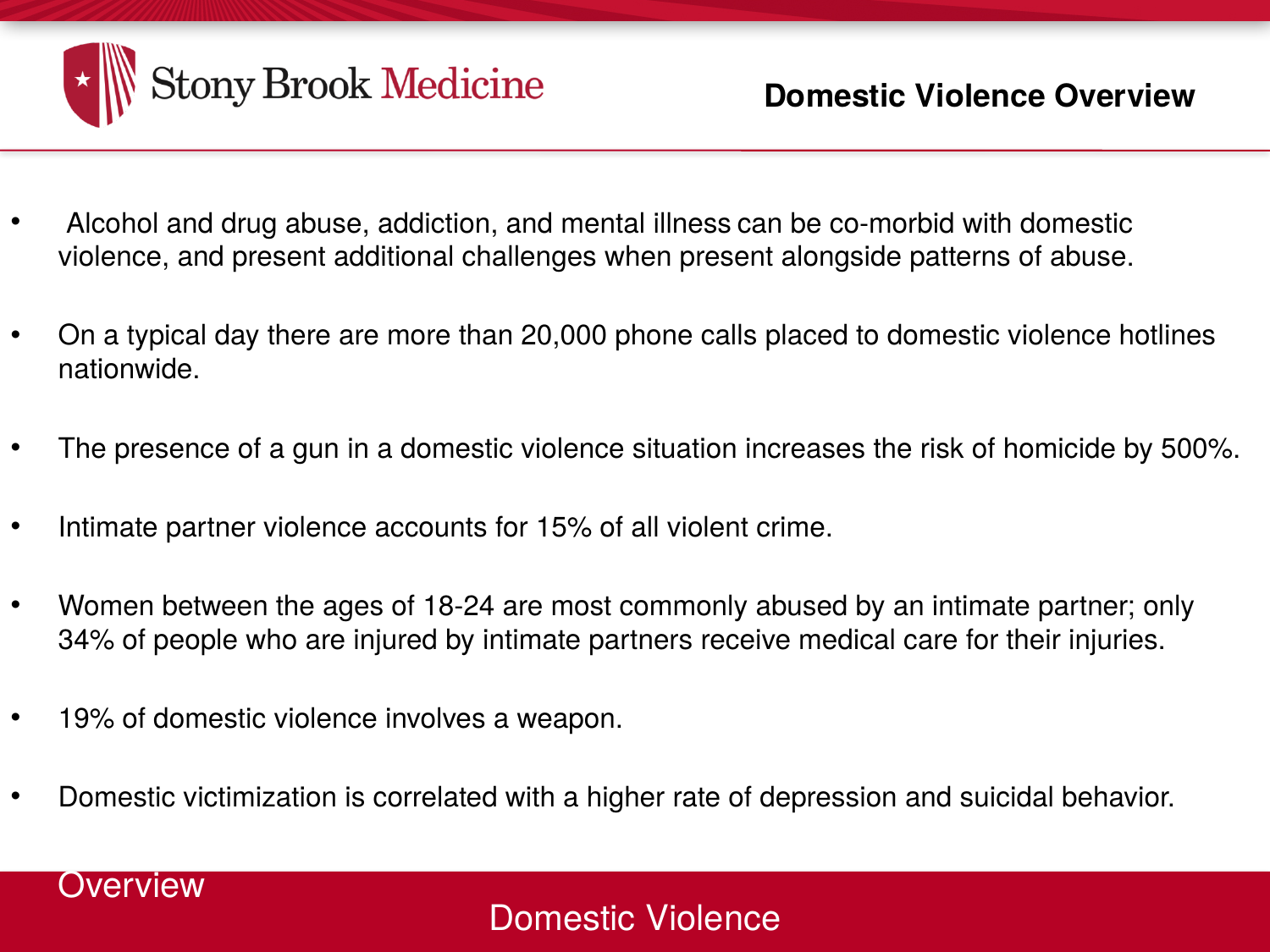

Domestic Violence Overview

 Alcohol and drug abuse, addiction, and mental illness can be co-morbid with domestic violence, and present additional challenges when present alongside patterns of abuse.

On a typical day there are more than 20,000 phone calls placed to domestic violence hotlines nationwide.

The presence of a gun in a domestic violence situation increases the risk of homicide by 500%.

Intimate partner violence accounts for 15% of all violent crime.

Women between the ages of 18-24 are most commonly abused by an intimate partner; only 34% of people who are injured by intimate partners receive medical care for their injuries.

19% of domestic violence involves a weapon.

Domestic victimization is correlated with a higher rate of depression and suicidal behavior.
							Domestic Violence Overview
Domestic Violence